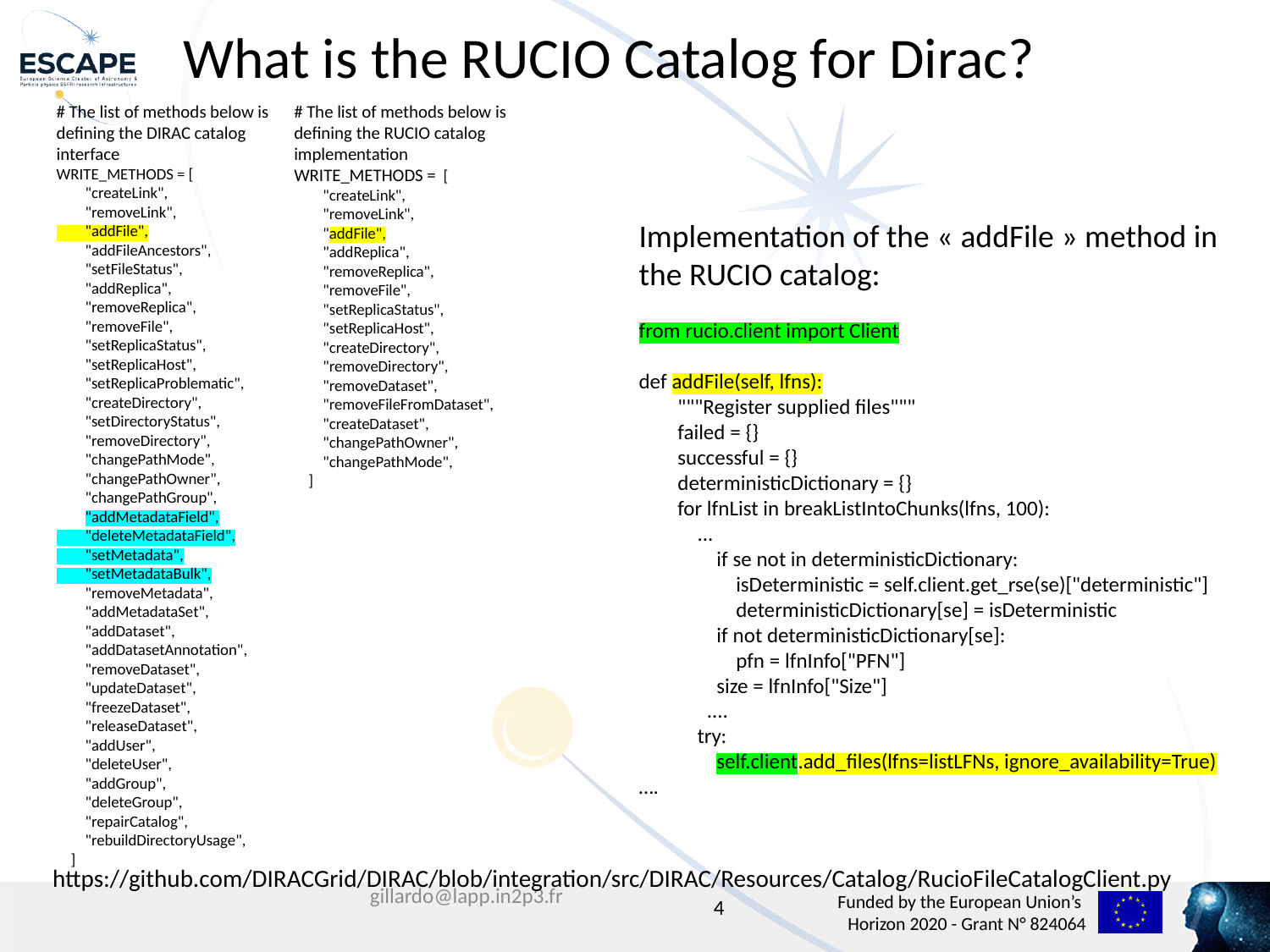

# What is the RUCIO Catalog for Dirac?
# The list of methods below is defining the DIRAC catalog interface
WRITE_METHODS = [
        "createLink",
        "removeLink",
        "addFile",
        "addFileAncestors",
        "setFileStatus",
        "addReplica",
        "removeReplica",
        "removeFile",
        "setReplicaStatus",
        "setReplicaHost",
        "setReplicaProblematic",
        "createDirectory",
        "setDirectoryStatus",
        "removeDirectory",
        "changePathMode",
        "changePathOwner",
        "changePathGroup",
        "addMetadataField",
        "deleteMetadataField",
        "setMetadata",
        "setMetadataBulk",
        "removeMetadata",
        "addMetadataSet",
        "addDataset",
        "addDatasetAnnotation",
        "removeDataset",
        "updateDataset",
        "freezeDataset",
        "releaseDataset",
        "addUser",
        "deleteUser",
        "addGroup",
        "deleteGroup",
        "repairCatalog",
        "rebuildDirectoryUsage",
    ]
# The list of methods below is defining the RUCIO catalog implementation
WRITE_METHODS =  [
        "createLink",
        "removeLink",
        "addFile",
        "addReplica",
        "removeReplica",
        "removeFile",
        "setReplicaStatus",
        "setReplicaHost",
        "createDirectory",
        "removeDirectory",
        "removeDataset",
        "removeFileFromDataset",
        "createDataset",
        "changePathOwner",
        "changePathMode",
    ]

Implementation of the « addFile » method in the RUCIO catalog:

from rucio.client import Client
def addFile(self, lfns):
        """Register supplied files"""
        failed = {}
        successful = {}
        deterministicDictionary = {}
        for lfnList in breakListIntoChunks(lfns, 100):
            ...
                if se not in deterministicDictionary:
                    isDeterministic = self.client.get_rse(se)["deterministic"]
                    deterministicDictionary[se] = isDeterministic
                if not deterministicDictionary[se]:
                    pfn = lfnInfo["PFN"]
                size = lfnInfo["Size"]
              ....
            try:
                self.client.add_files(lfns=listLFNs, ignore_availability=True)
….
https://github.com/DIRACGrid/DIRAC/blob/integration/src/DIRAC/Resources/Catalog/RucioFileCatalogClient.py
4
gillardo@lapp.in2p3.fr